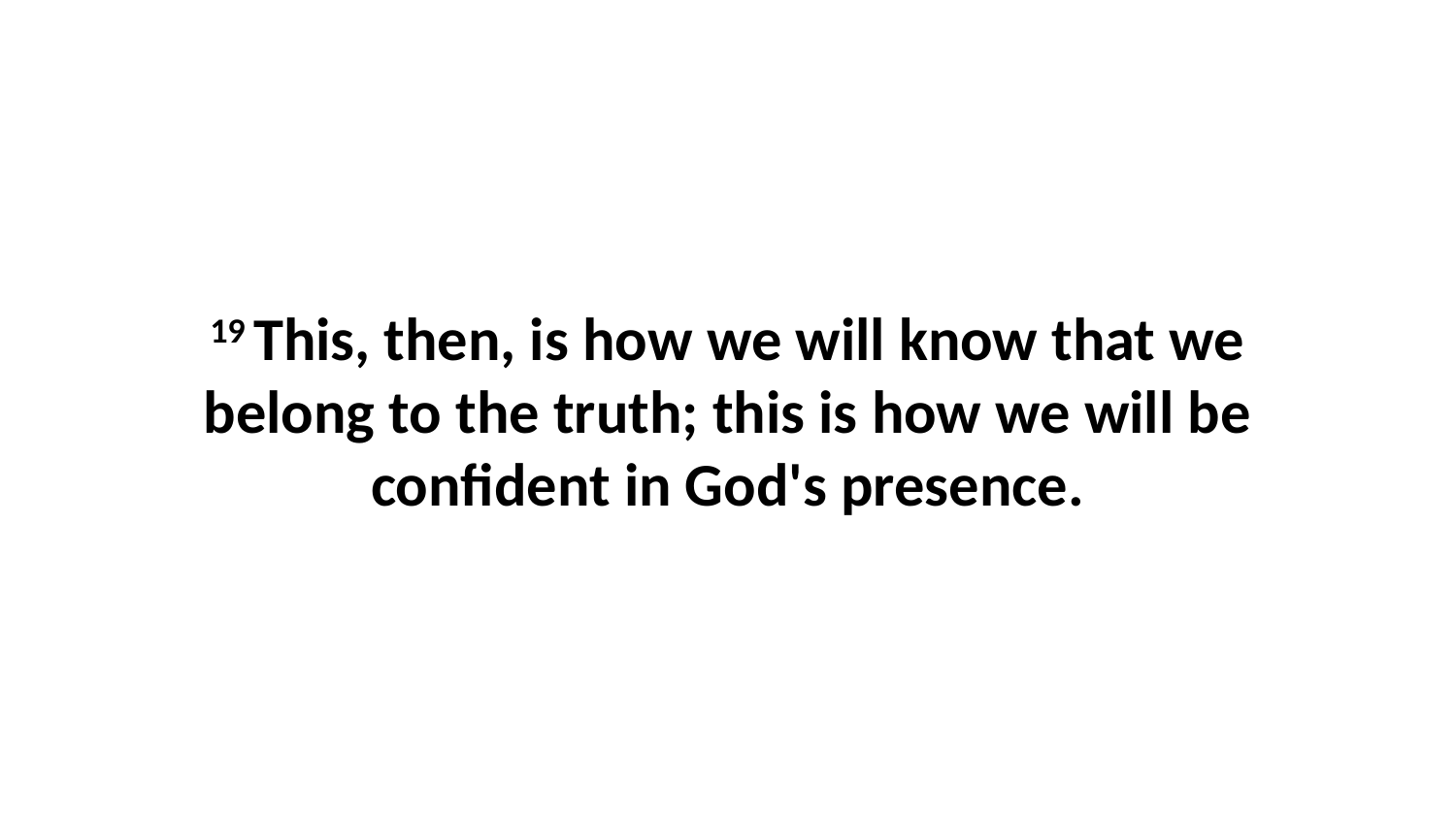

19 This, then, is how we will know that we belong to the truth; this is how we will be confident in God's presence.